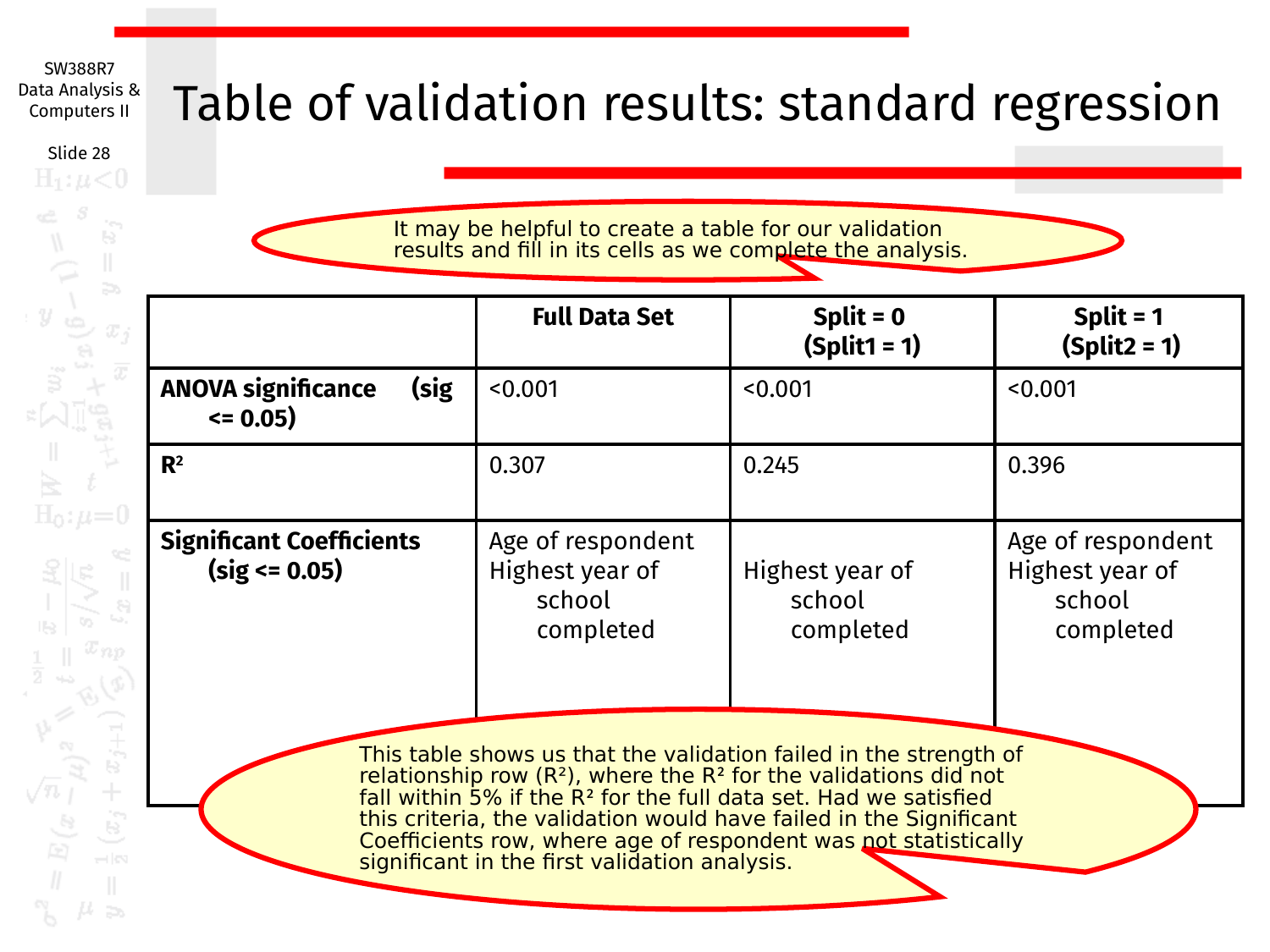

SW388R7
Data Analysis & Computers II

Slide 28
# Table of validation results: standard regression
It may be helpful to create a table for our validation results and fill in its cells as we complete the analysis.
|  | Full Data Set | Split = 0 (Split1 = 1) | Split = 1 (Split2 = 1) |
| --- | --- | --- | --- |
| ANOVA significance (sig <= 0.05) | <0.001 | <0.001 | <0.001 |
| R2 | 0.307 | 0.245 | 0.396 |
| Significant Coefficients (sig <= 0.05) | Age of respondent Highest year of school completed | Highest year of school completed | Age of respondent Highest year of school completed |
This table shows us that the validation failed in the strength of relationship row (R²), where the R² for the validations did not fall within 5% if the R² for the full data set. Had we satisfied this criteria, the validation would have failed in the Significant Coefficients row, where age of respondent was not statistically significant in the first validation analysis.